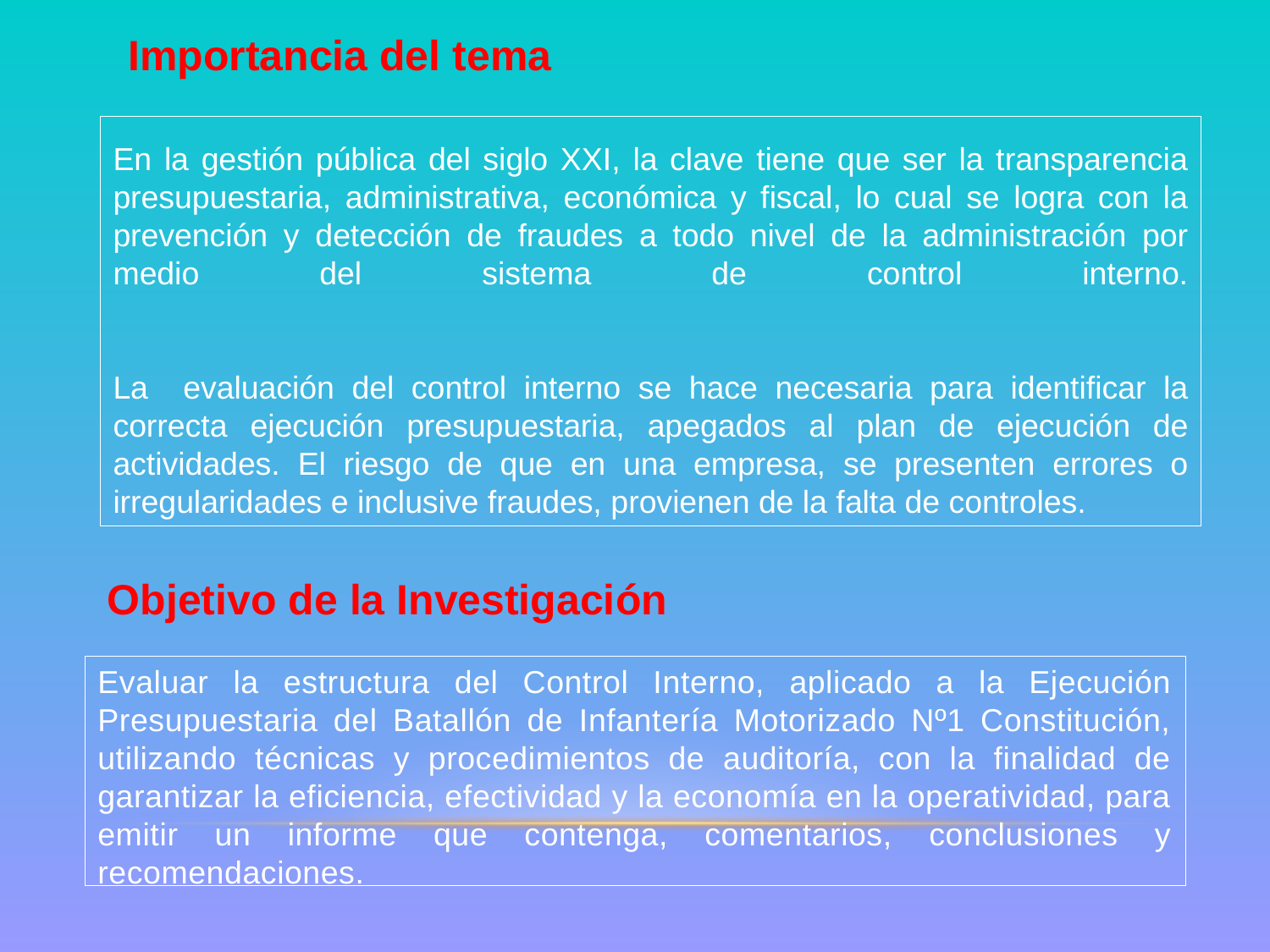

Importancia del tema
# En la gestión pública del siglo XXI, la clave tiene que ser la transparencia presupuestaria, administrativa, económica y fiscal, lo cual se logra con la prevención y detección de fraudes a todo nivel de la administración por medio del sistema de control interno. La  evaluación del control interno se hace necesaria para identificar la correcta ejecución presupuestaria, apegados al plan de ejecución de actividades. El riesgo de que en una empresa, se presenten errores o irregularidades e inclusive fraudes, provienen de la falta de controles.
Objetivo de la Investigación
Evaluar la estructura del Control Interno, aplicado a la Ejecución Presupuestaria del Batallón de Infantería Motorizado Nº1 Constitución, utilizando técnicas y procedimientos de auditoría, con la finalidad de garantizar la eficiencia, efectividad y la economía en la operatividad, para emitir un informe que contenga, comentarios, conclusiones y recomendaciones.